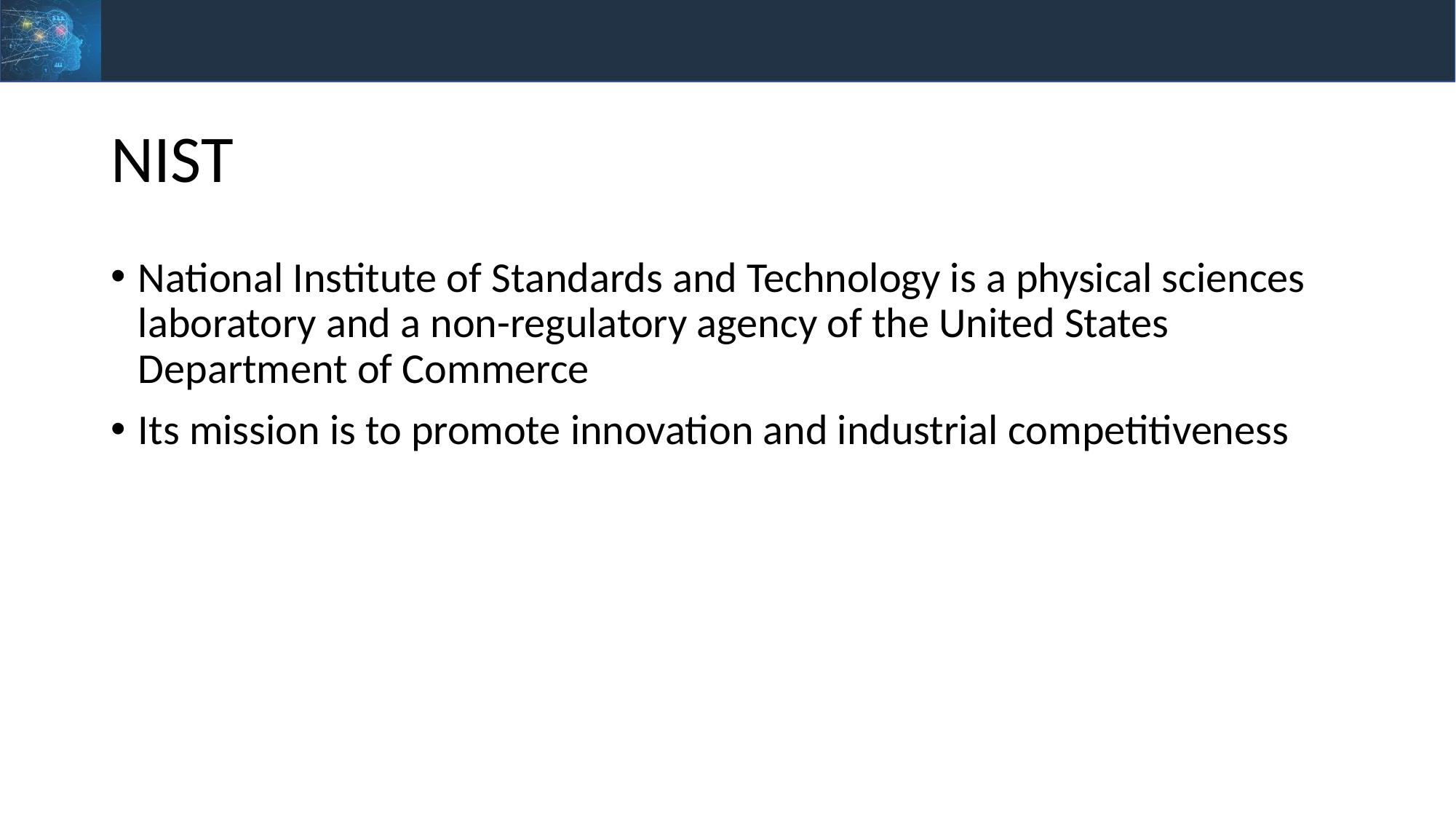

# NIST
National Institute of Standards and Technology is a physical sciences laboratory and a non-regulatory agency of the United States Department of Commerce
Its mission is to promote innovation and industrial competitiveness